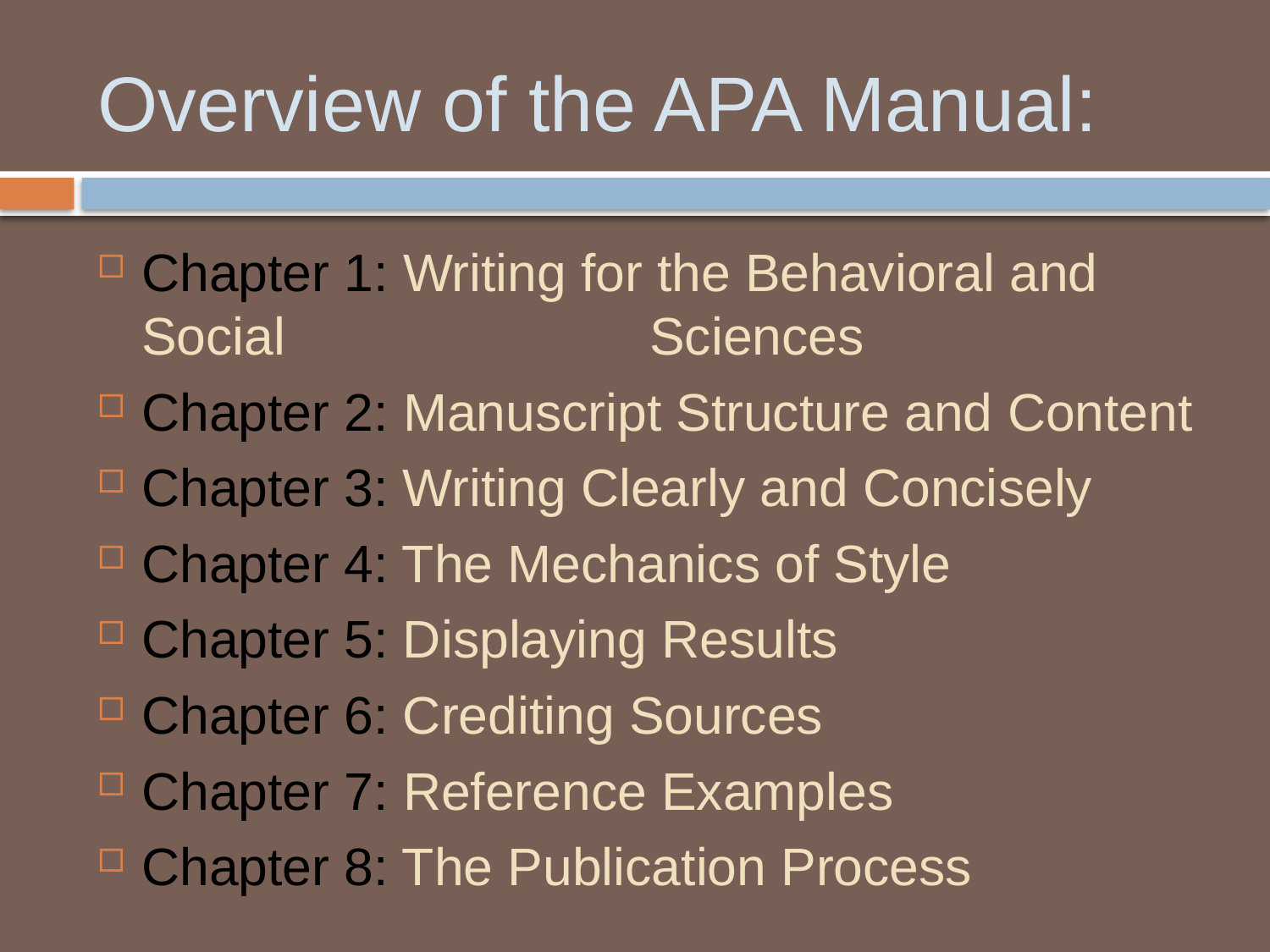

# Overview of the APA Manual:
Chapter 1: Writing for the Behavioral and Social 			Sciences
Chapter 2: Manuscript Structure and Content
Chapter 3: Writing Clearly and Concisely
Chapter 4: The Mechanics of Style
Chapter 5: Displaying Results
Chapter 6: Crediting Sources
Chapter 7: Reference Examples
Chapter 8: The Publication Process